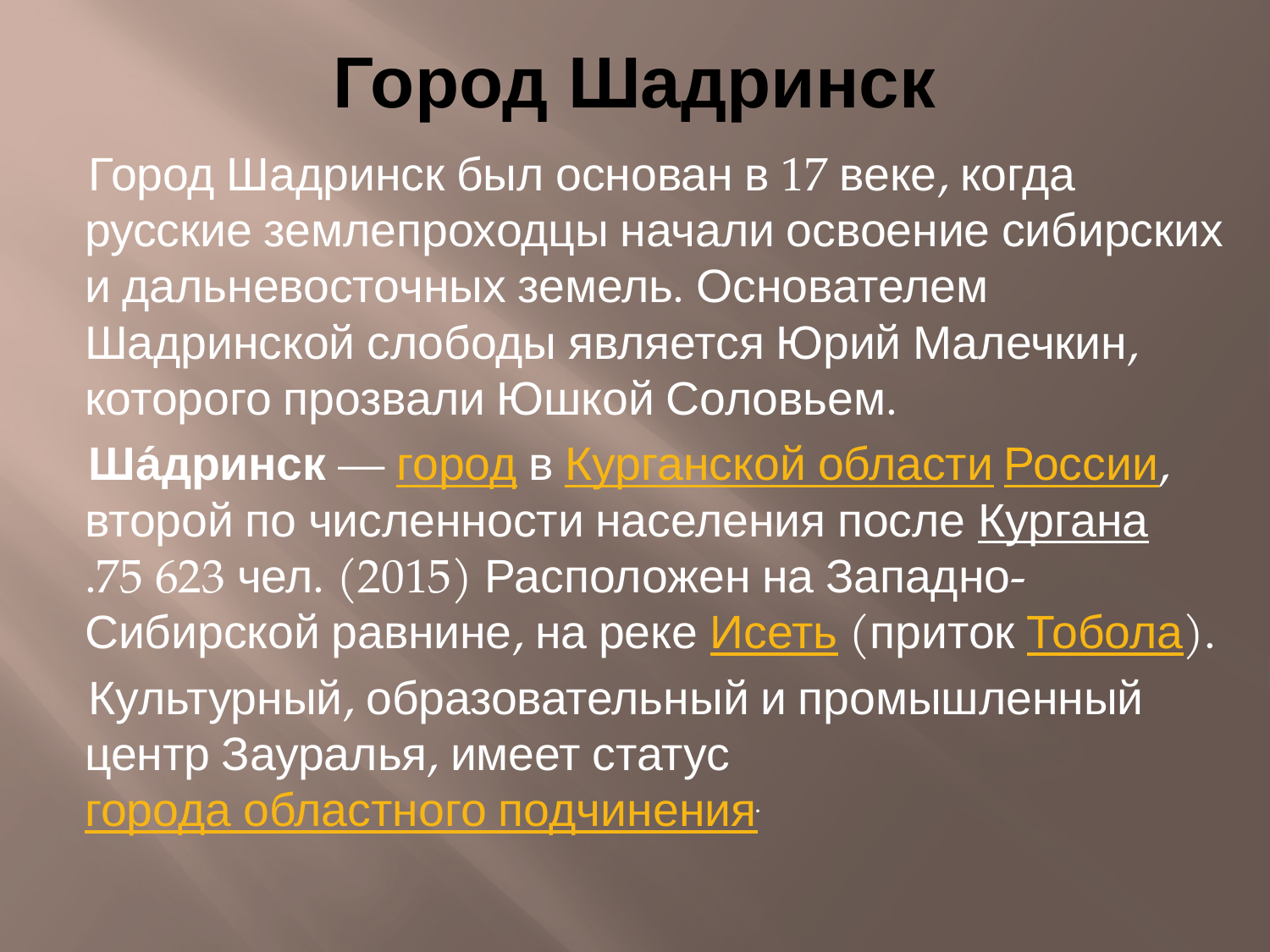

# Город Шадринск
     Город Шадринск был основан в 17 веке, когда русские землепроходцы начали освоение сибирских и дальневосточных земель. Основателем Шадринской слободы является Юрий Малечкин, которого прозвали Юшкой Соловьем.
     Ша́дринск — город в Курганской области России, второй по численности населения после Кургана.75 623 чел. (2015) Расположен на Западно-Сибирской равнине, на реке Исеть (приток Тобола).
     Культурный, образовательный и промышленный центр Зауралья, имеет статус города областного подчинения.